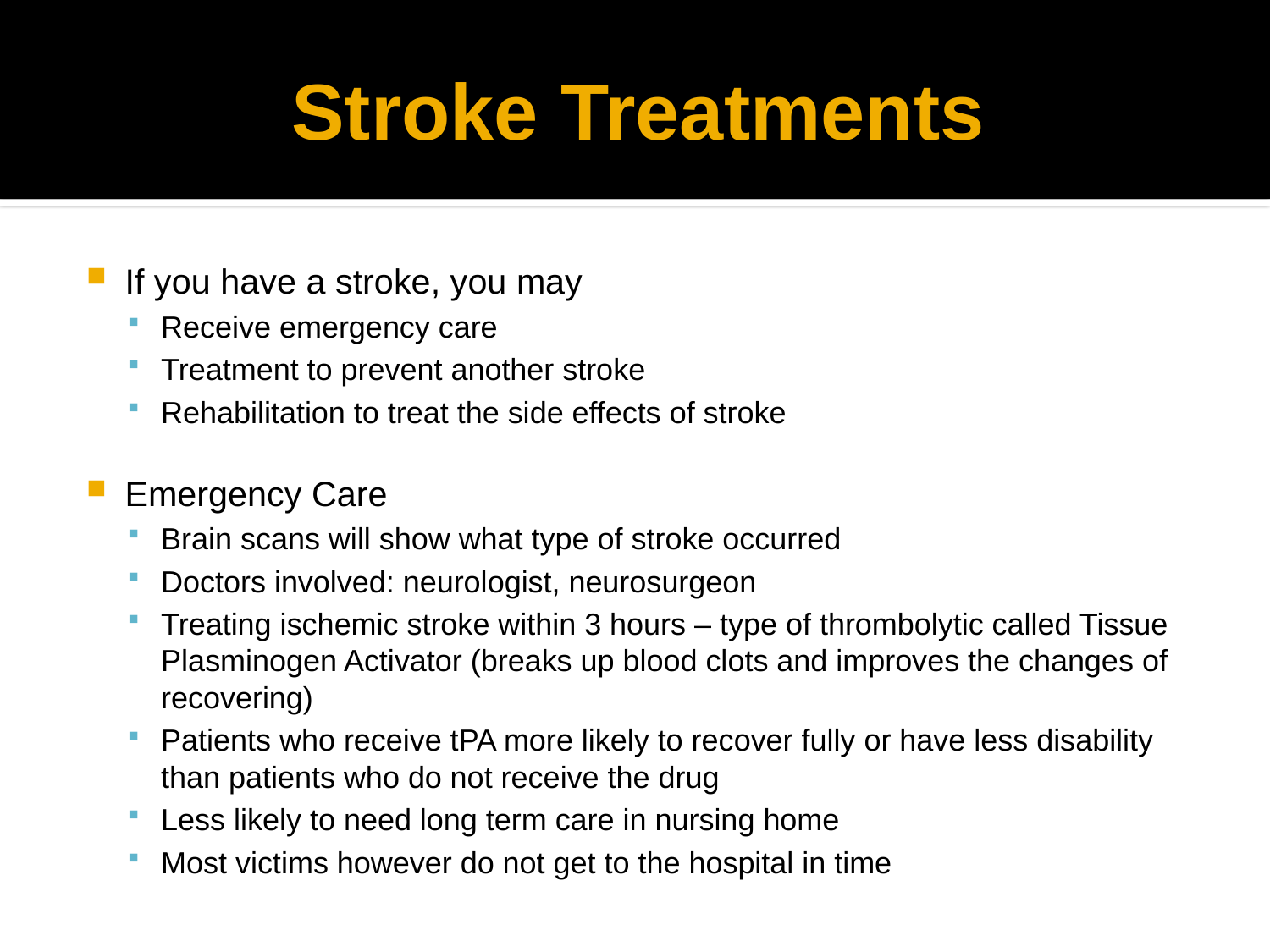

# Stroke Treatments
If you have a stroke, you may
Receive emergency care
Treatment to prevent another stroke
Rehabilitation to treat the side effects of stroke

Emergency Care
Brain scans will show what type of stroke occurred
Doctors involved: neurologist, neurosurgeon
Treating ischemic stroke within 3 hours – type of thrombolytic called Tissue Plasminogen Activator (breaks up blood clots and improves the changes of recovering)
Patients who receive tPA more likely to recover fully or have less disability than patients who do not receive the drug
Less likely to need long term care in nursing home
Most victims however do not get to the hospital in time